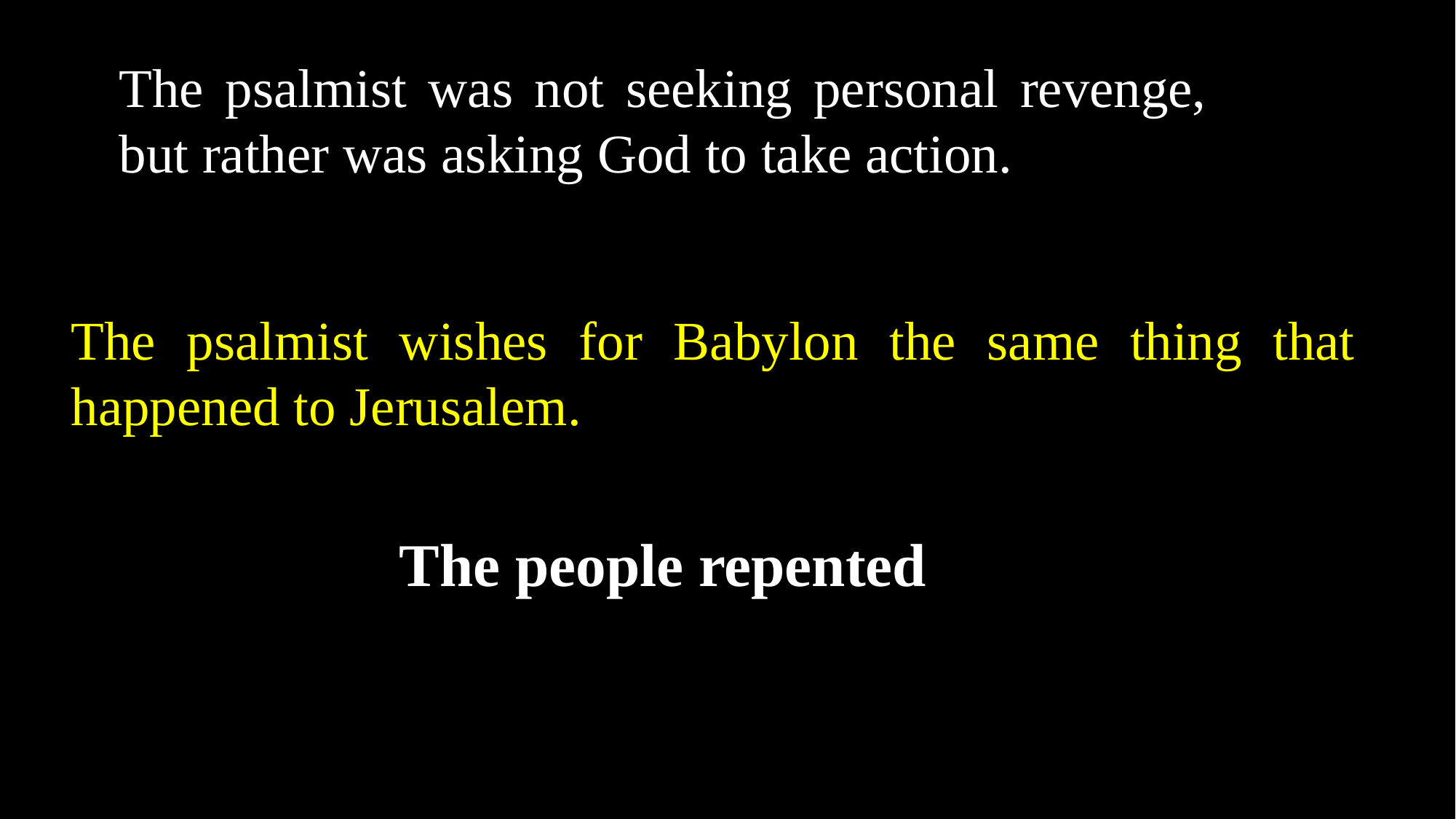

The psalmist was not seeking personal revenge, but rather was asking God to take action.
The psalmist wishes for Babylon the same thing that happened to Jerusalem.
The people repented